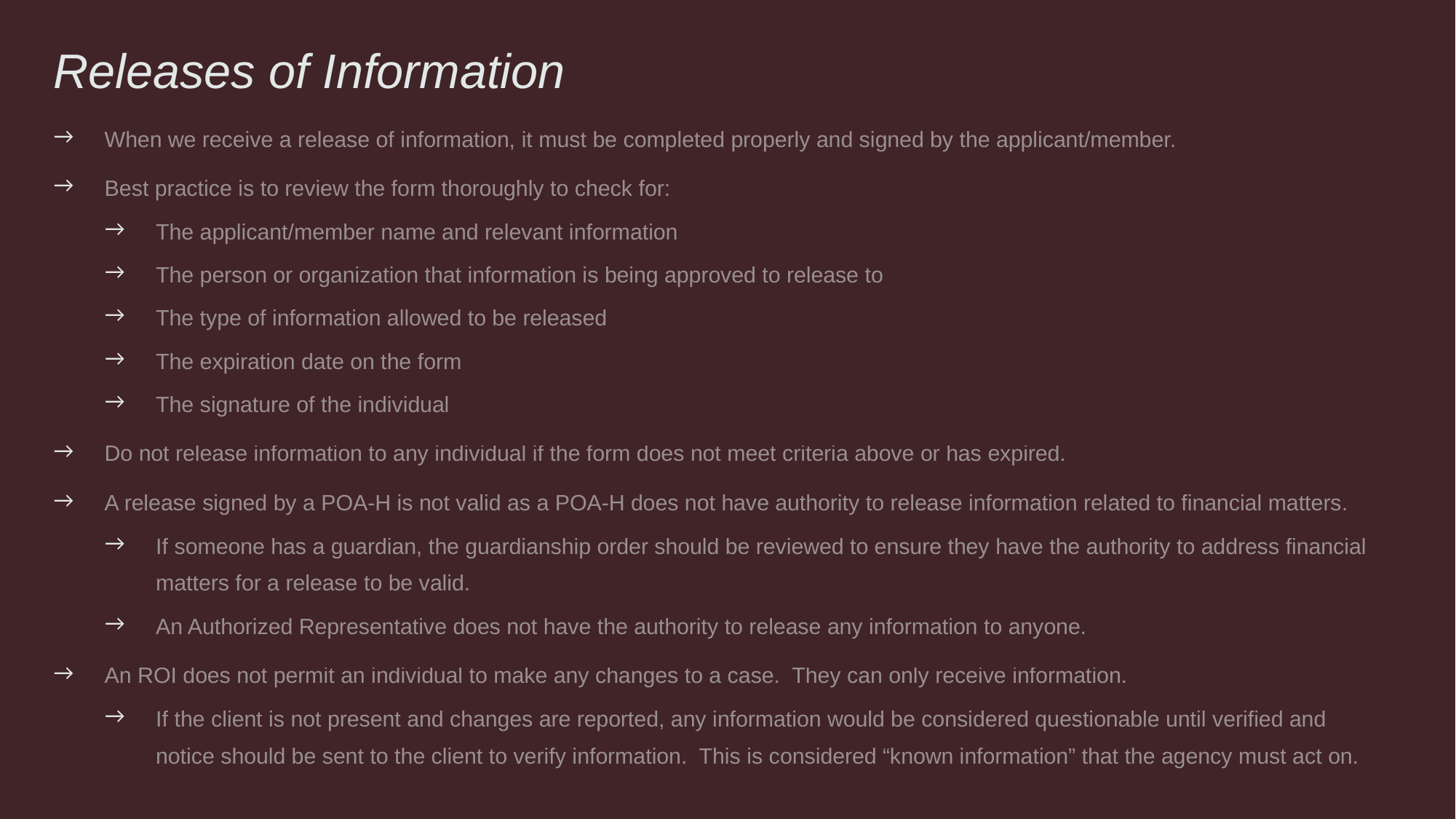

# Releases of Information
When we receive a release of information, it must be completed properly and signed by the applicant/member.
Best practice is to review the form thoroughly to check for:
The applicant/member name and relevant information
The person or organization that information is being approved to release to
The type of information allowed to be released
The expiration date on the form
The signature of the individual
Do not release information to any individual if the form does not meet criteria above or has expired.
A release signed by a POA-H is not valid as a POA-H does not have authority to release information related to financial matters.
If someone has a guardian, the guardianship order should be reviewed to ensure they have the authority to address financial matters for a release to be valid.
An Authorized Representative does not have the authority to release any information to anyone.
An ROI does not permit an individual to make any changes to a case.  They can only receive information.
If the client is not present and changes are reported, any information would be considered questionable until verified and notice should be sent to the client to verify information.  This is considered “known information” that the agency must act on.